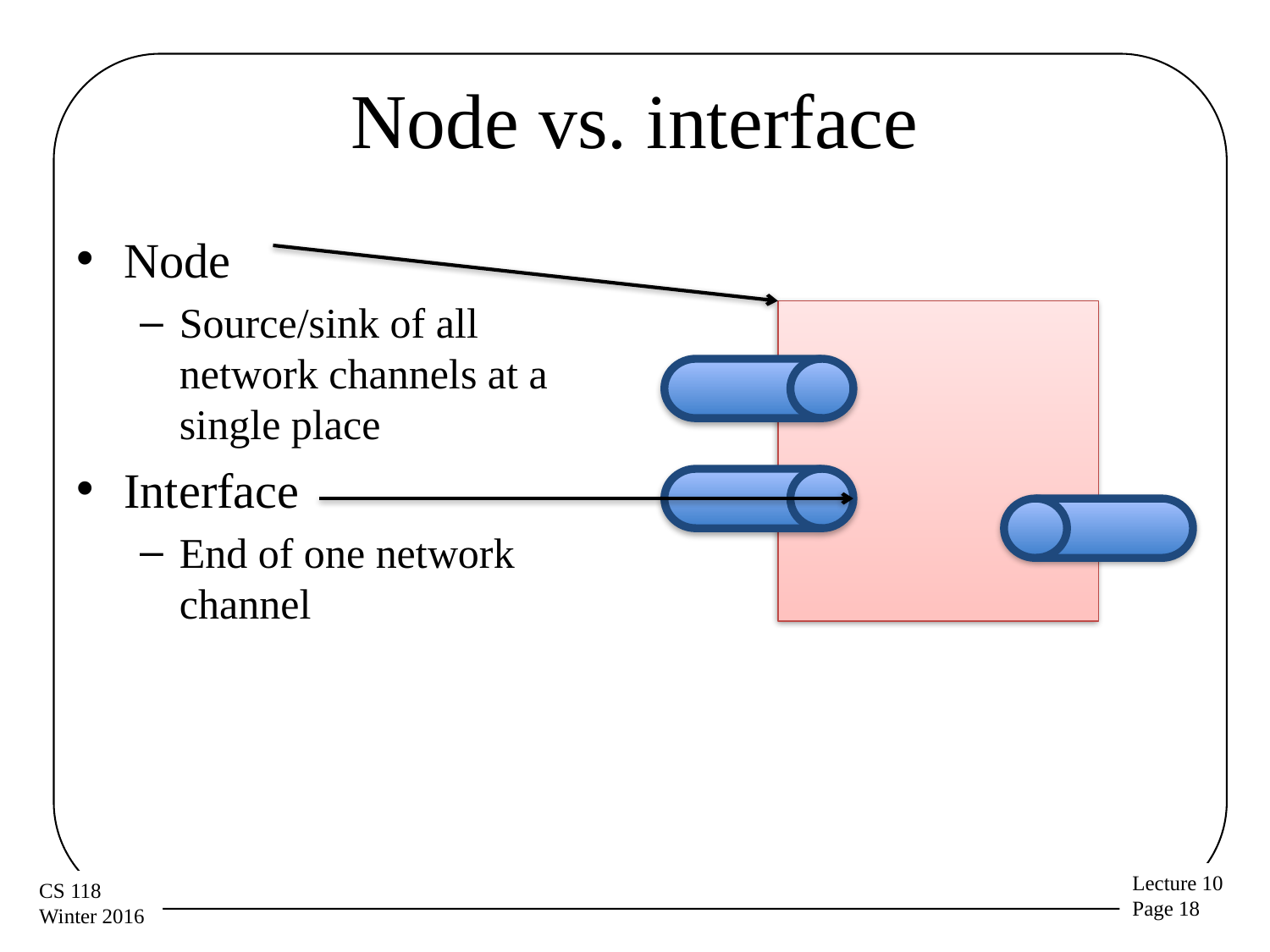

# Node vs. interface
Node
Source/sink of all network channels at a single place
Interface
End of one network channel